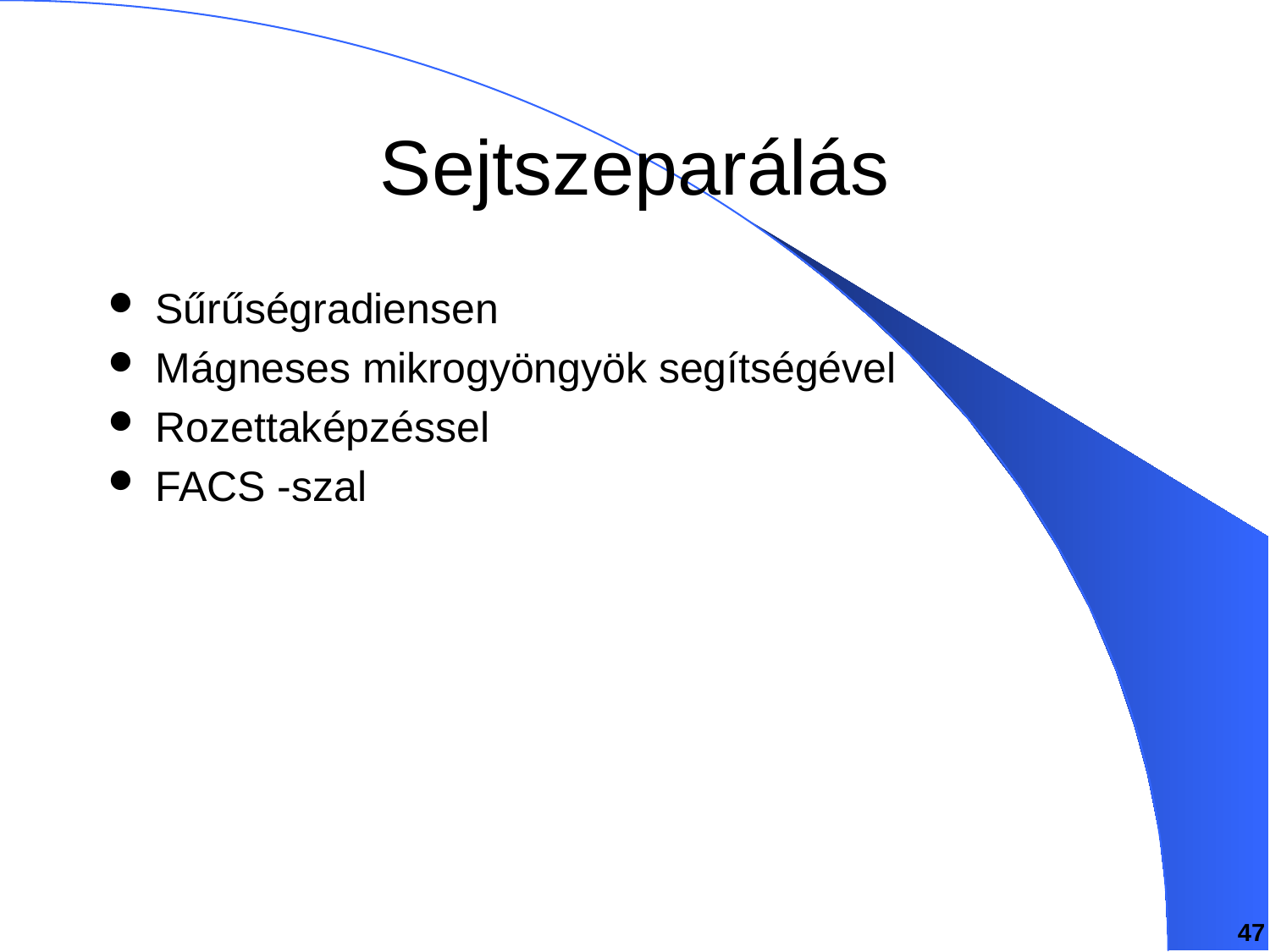

# Sejtszeparálás
Sűrűségradiensen
Mágneses mikrogyöngyök segítségével
Rozettaképzéssel
FACS -szal
47